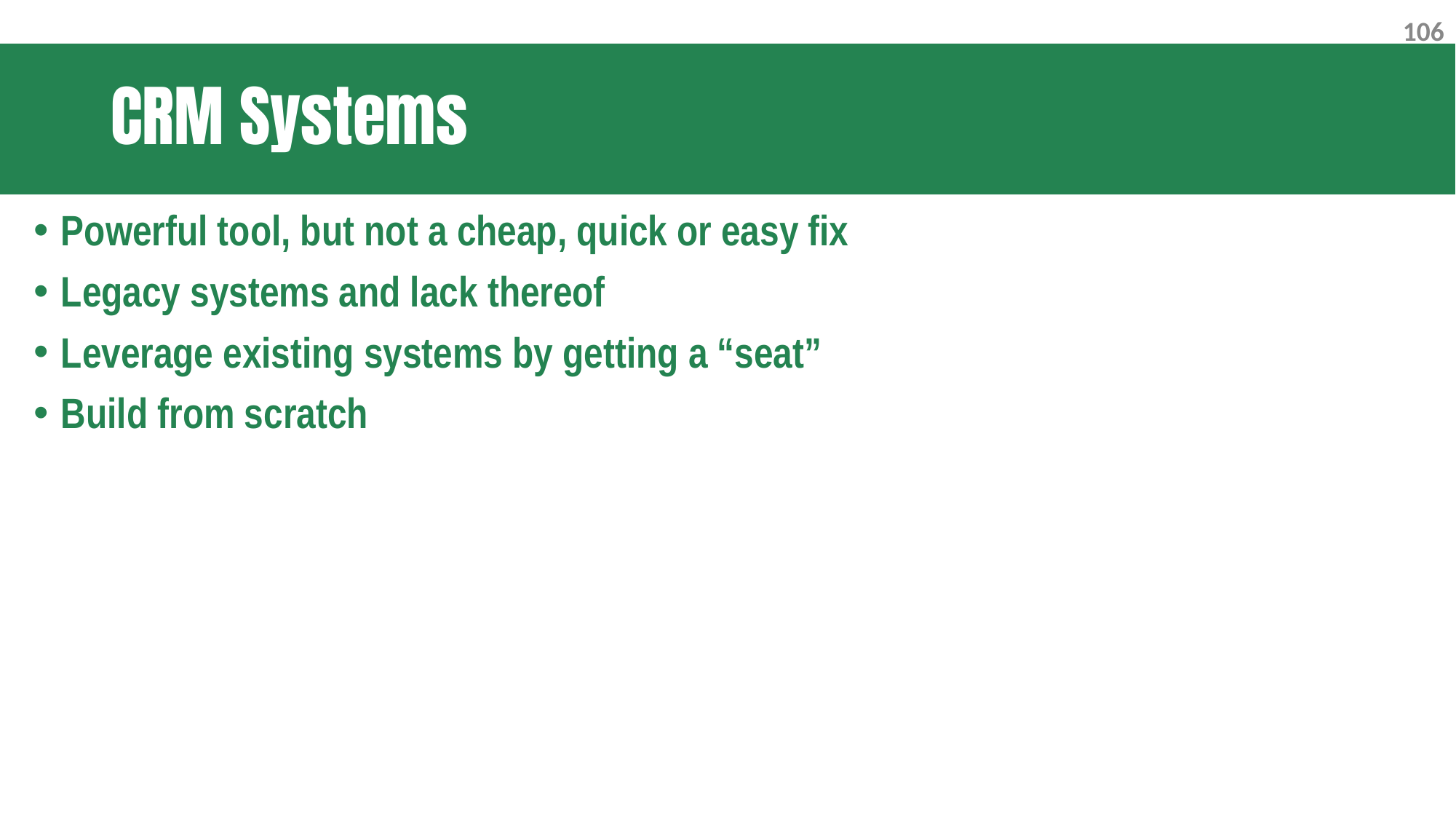

# CRM Systems
Powerful tool, but not a cheap, quick or easy fix
Legacy systems and lack thereof
Leverage existing systems by getting a “seat”
Build from scratch